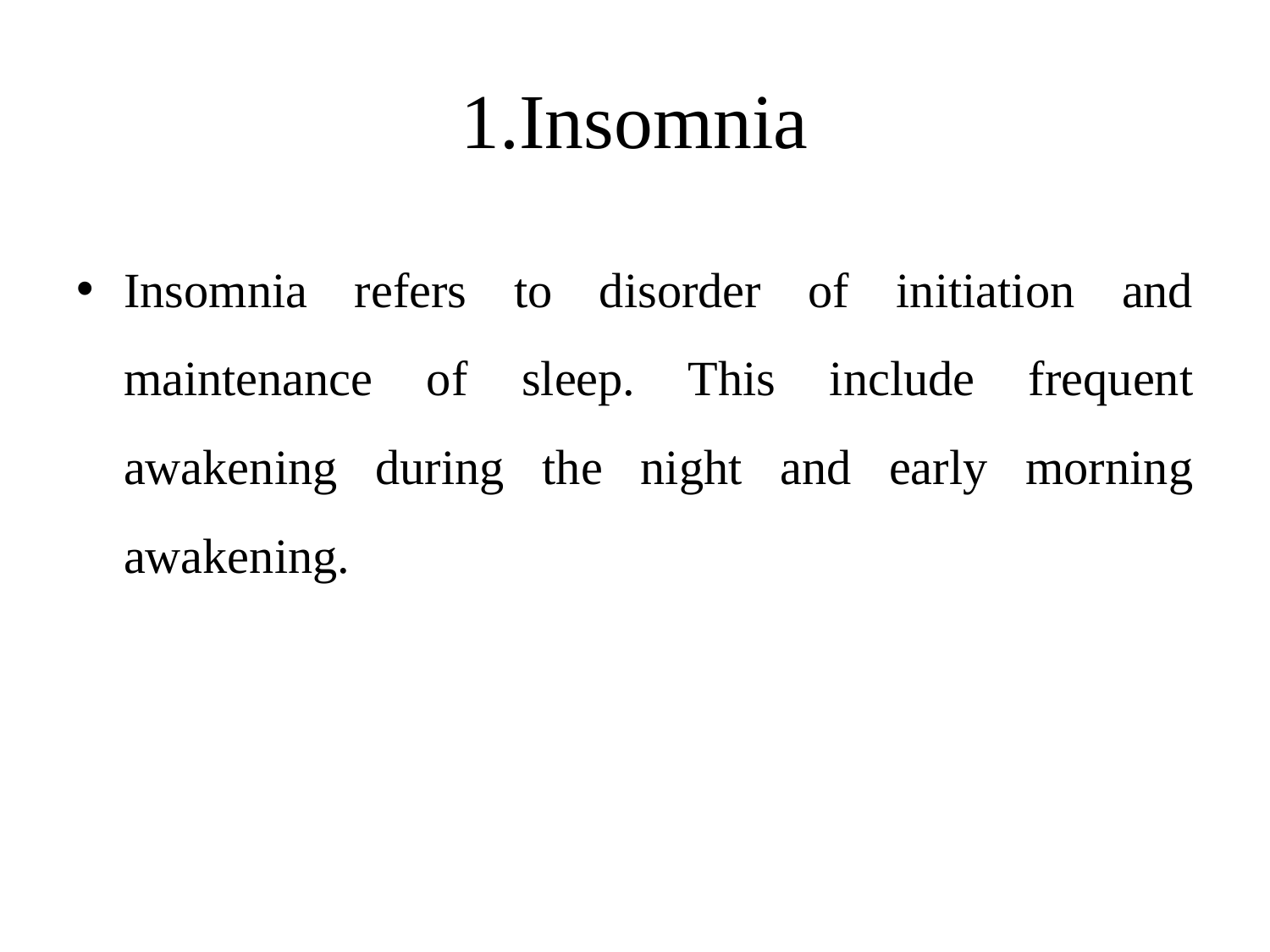

# 1.Insomnia
Insomnia refers to disorder of initiation and maintenance of sleep. This include frequent awakening during the night and early morning awakening.